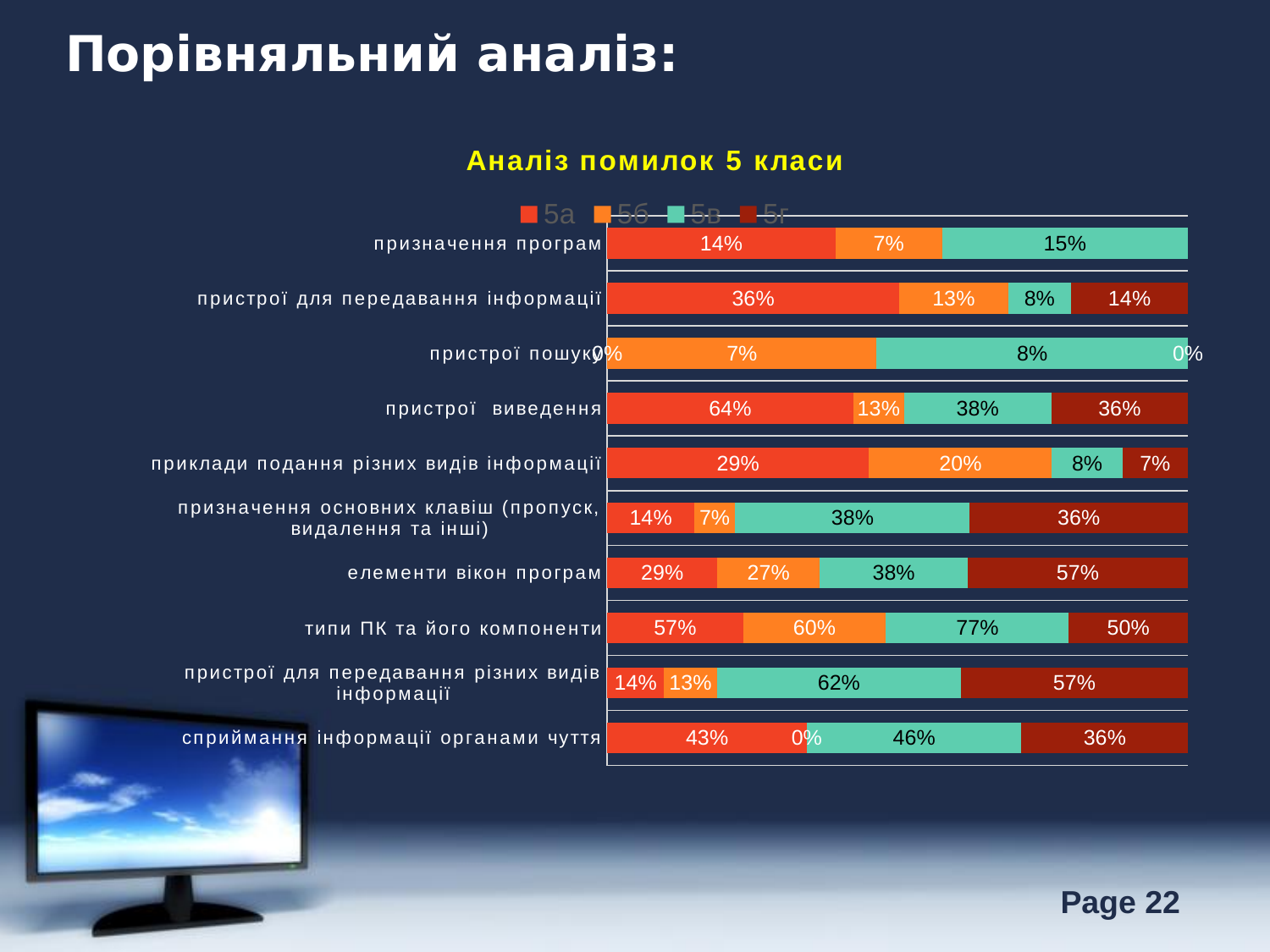

Порівняльний аналіз:

### Chart: Аналіз помилок 5 класи

| Category | 5а | 5б | 5в | 5г |
|---|---|---|---|---|
| сприймання інформації органами чуття | 0.42857142857142855 | 0.0 | 0.46153846153846156 | 0.35714285714285715 |
| пристрої для передавання різних видів інформації | 0.14285714285714285 | 0.13333333333333333 | 0.6153846153846154 | 0.5714285714285714 |
| типи ПК та його компоненти | 0.5714285714285714 | 0.6 | 0.7692307692307693 | 0.5 |
| елементи вікон програм | 0.2857142857142857 | 0.26666666666666666 | 0.38461538461538464 | 0.5714285714285714 |
| призначення основних клавіш (пропуск, видалення та інші) | 0.14285714285714285 | 0.06666666666666667 | 0.38461538461538464 | 0.35714285714285715 |
| приклади подання різних видів інформації | 0.2857142857142857 | 0.2 | 0.07692307692307693 | 0.07142857142857142 |
| пристрої  виведення | 0.6428571428571429 | 0.13333333333333333 | 0.38461538461538464 | 0.35714285714285715 |
| пристрої пошуку | 0.0 | 0.06666666666666667 | 0.07692307692307693 | 0.0 |
| пристрої для передавання інформації | 0.35714285714285715 | 0.13333333333333333 | 0.07692307692307693 | 0.14285714285714285 |
| призначення програм | 0.14285714285714285 | 0.06666666666666667 | 0.15384615384615385 | 0.0 |